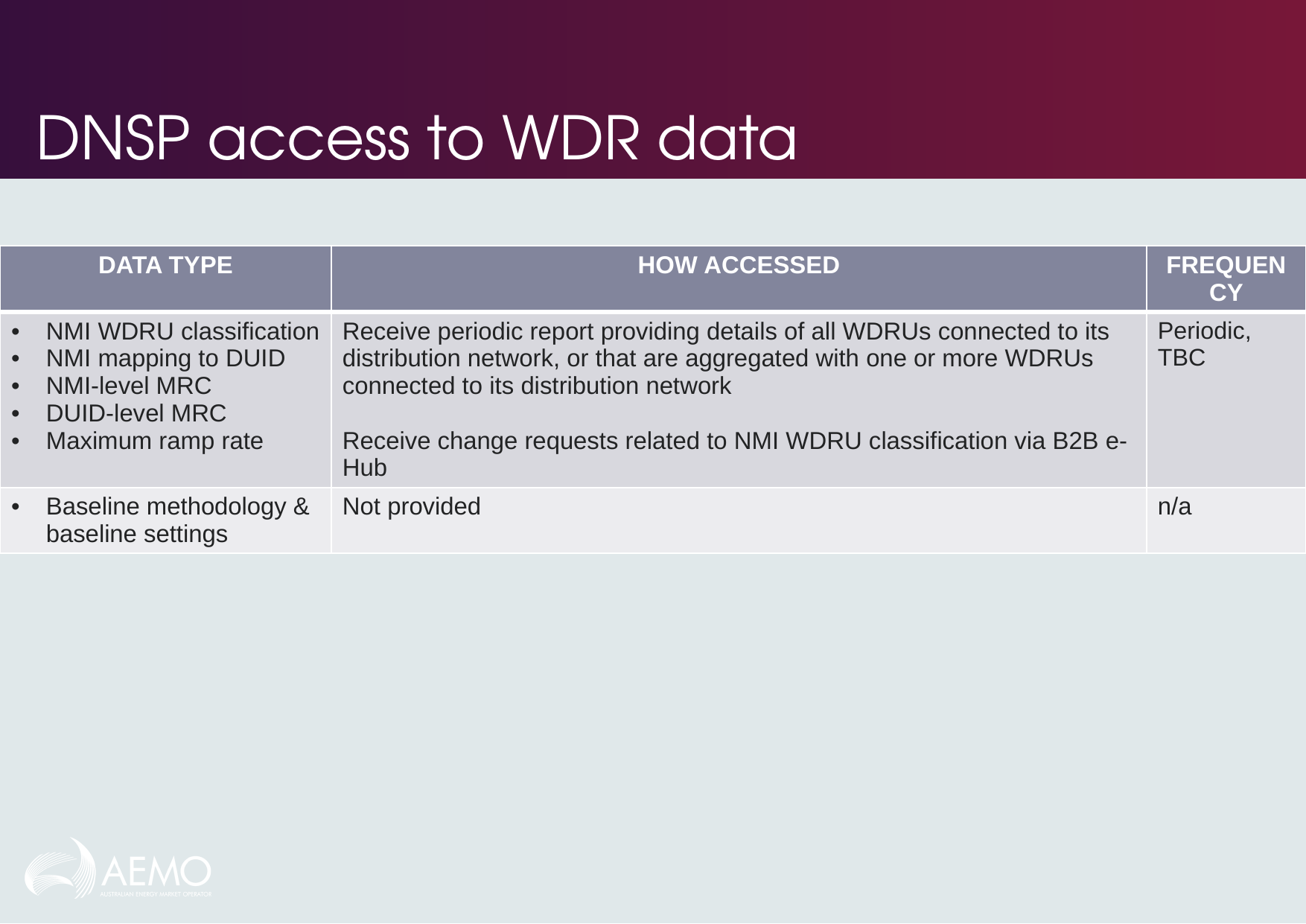

# DNSP access to WDR data
| DATA TYPE | HOW ACCESSED | FREQUENCY |
| --- | --- | --- |
| NMI WDRU classification NMI mapping to DUID NMI-level MRC DUID-level MRC Maximum ramp rate | Receive periodic report providing details of all WDRUs connected to its distribution network, or that are aggregated with one or more WDRUs connected to its distribution network Receive change requests related to NMI WDRU classification via B2B e-Hub | Periodic, TBC |
| Baseline methodology & baseline settings | Not provided | n/a |